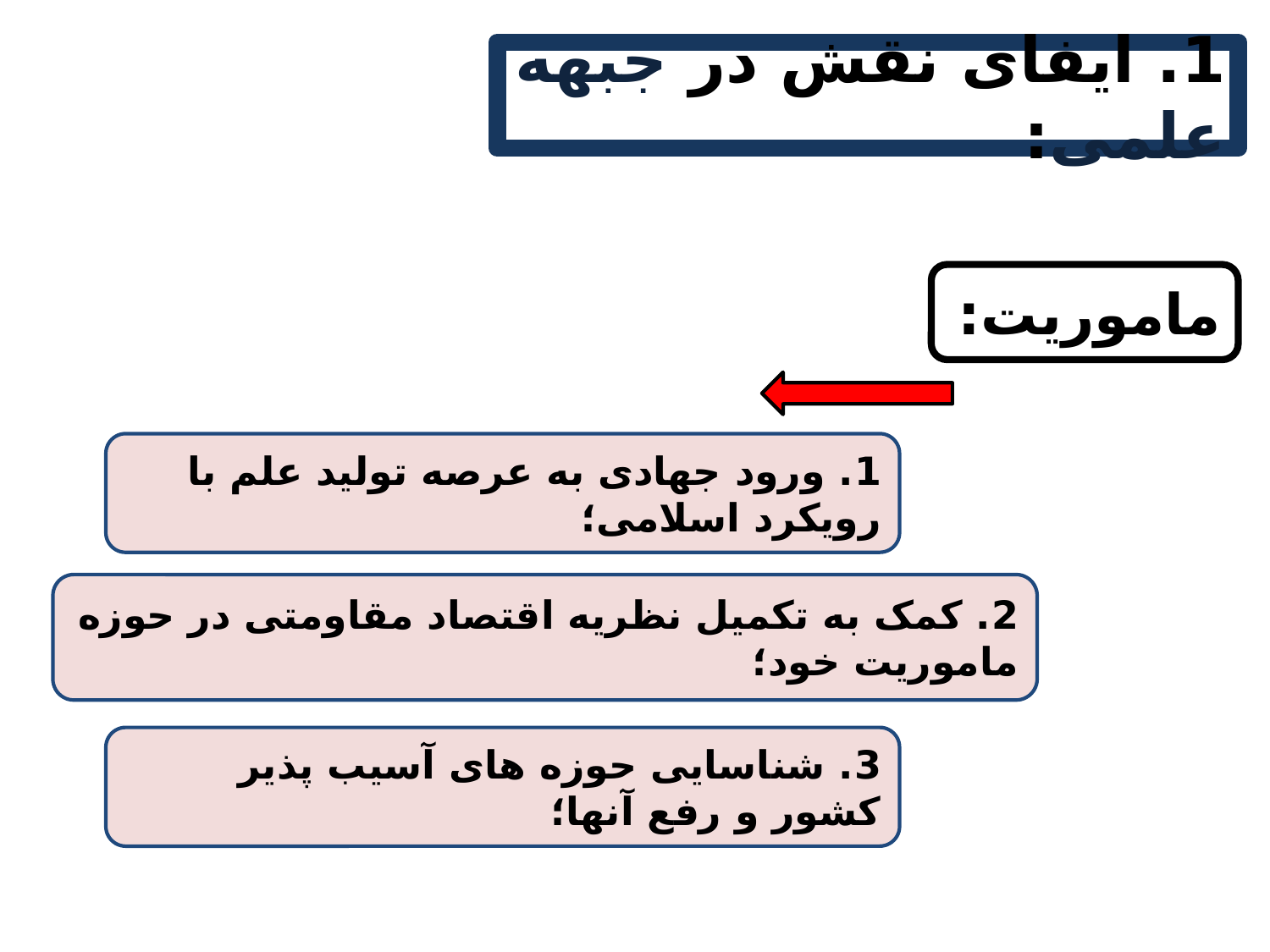

1. ایفای نقش در جبهه علمی:
ماموریت:

1. ورود جهادی به عرصه تولید علم با رویکرد اسلامی؛
2. کمک به تکمیل نظریه اقتصاد مقاومتی در حوزه ماموریت خود؛
3. شناسایی حوزه های آسیب پذیر کشور و رفع آنها؛